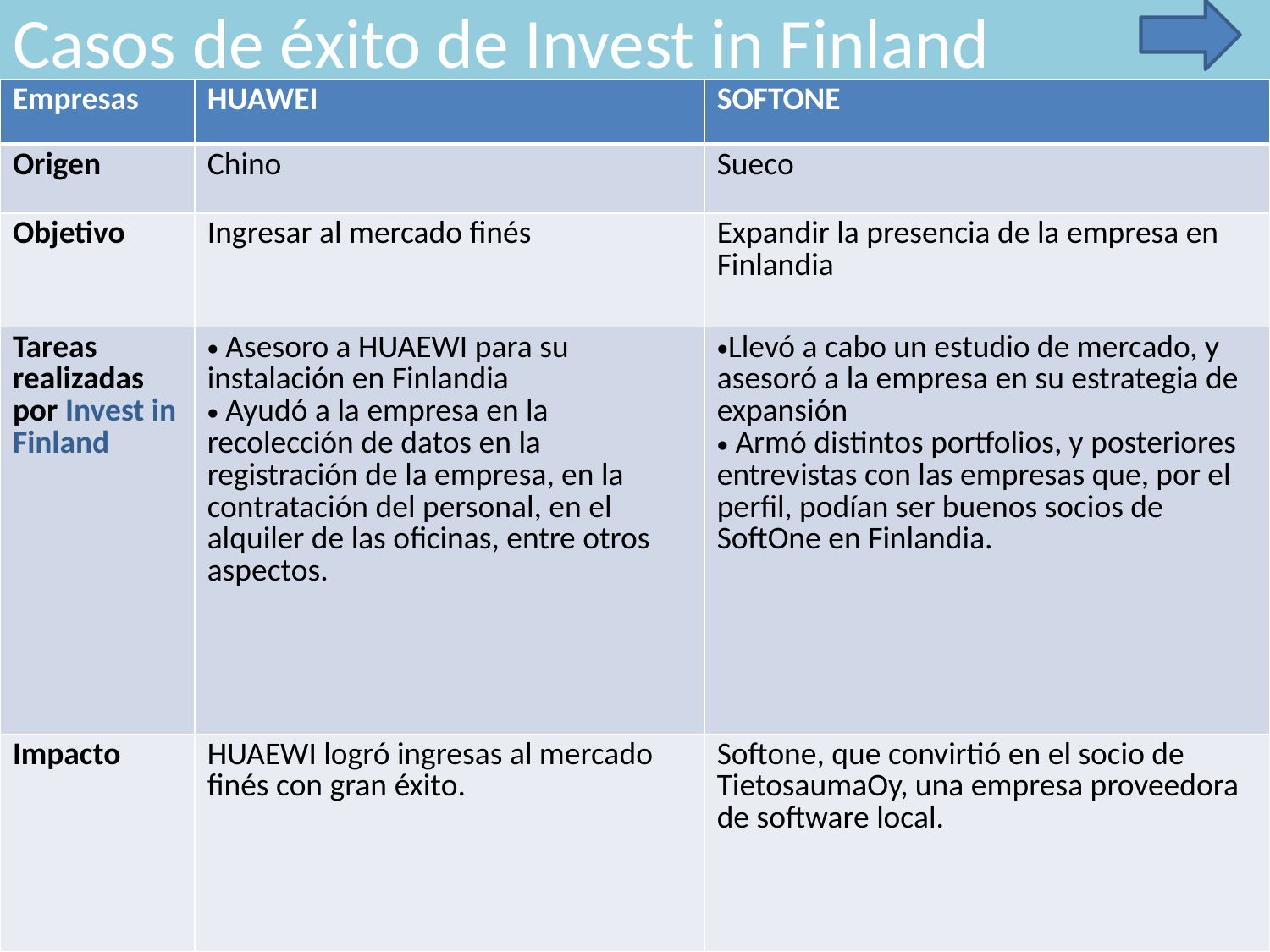

Casos de éxito de Invest in Finland

| Empresas | HUAWEI | SOFTONE |
| --- | --- | --- |
| Origen | Chino | Sueco |
| Objetivo | Ingresar al mercado finés | Expandir la presencia de la empresa en Finlandia |
| Tareas realizadas por Invest in Finland | Asesoro a HUAEWI para su instalación en Finlandia Ayudó a la empresa en la recolección de datos en la registración de la empresa, en la contratación del personal, en el alquiler de las oficinas, entre otros aspectos. | Llevó a cabo un estudio de mercado, y asesoró a la empresa en su estrategia de expansión Armó distintos portfolios, y posteriores entrevistas con las empresas que, por el perfil, podían ser buenos socios de SoftOne en Finlandia. |
| Impacto | HUAEWI logró ingresas al mercado finés con gran éxito. | Softone, que convirtió en el socio de TietosaumaOy, una empresa proveedora de software local. |